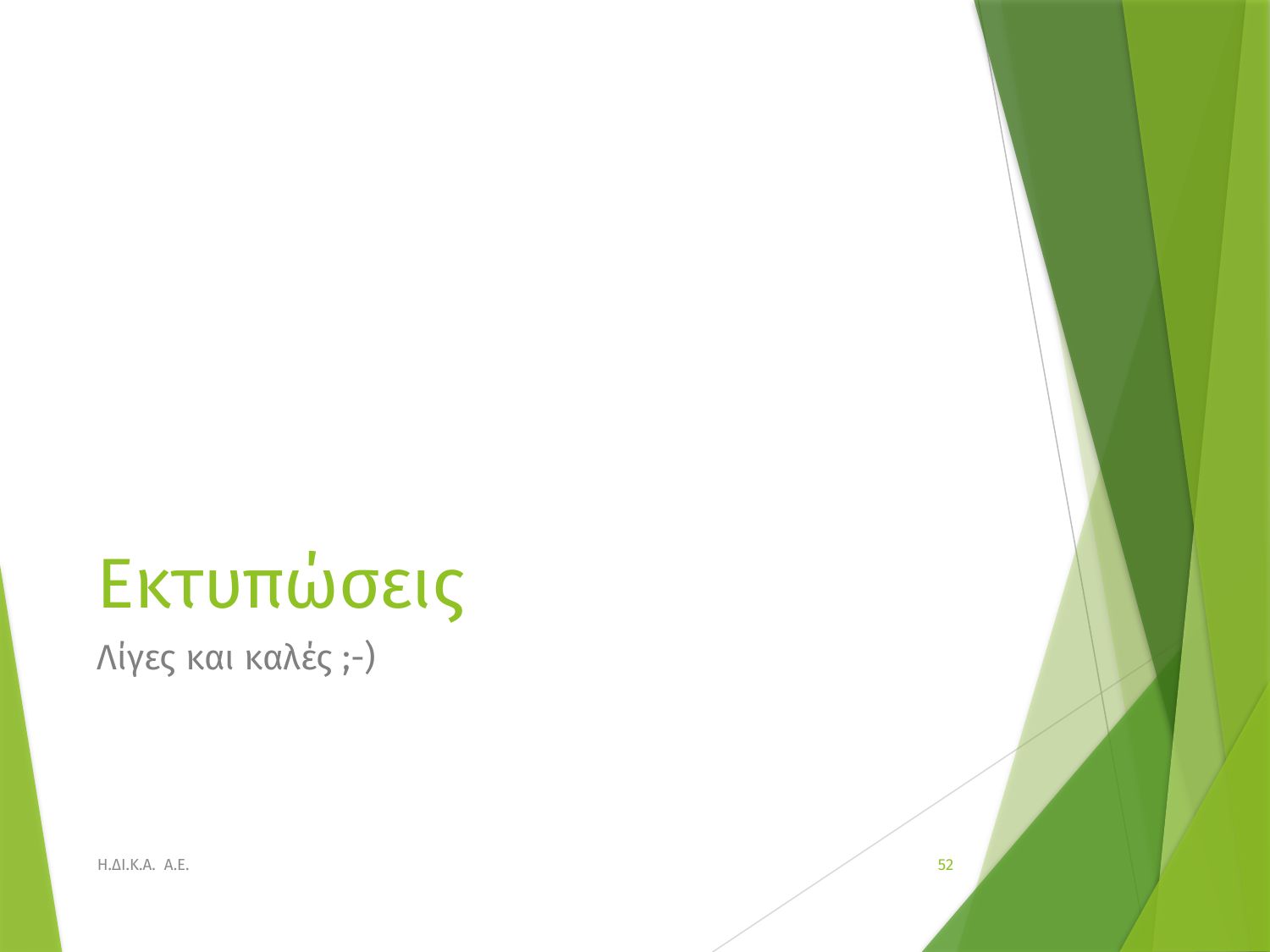

# Εκτυπώσεις
Λίγες και καλές ;-)
Η.ΔΙ.Κ.Α.  Α.Ε.
52